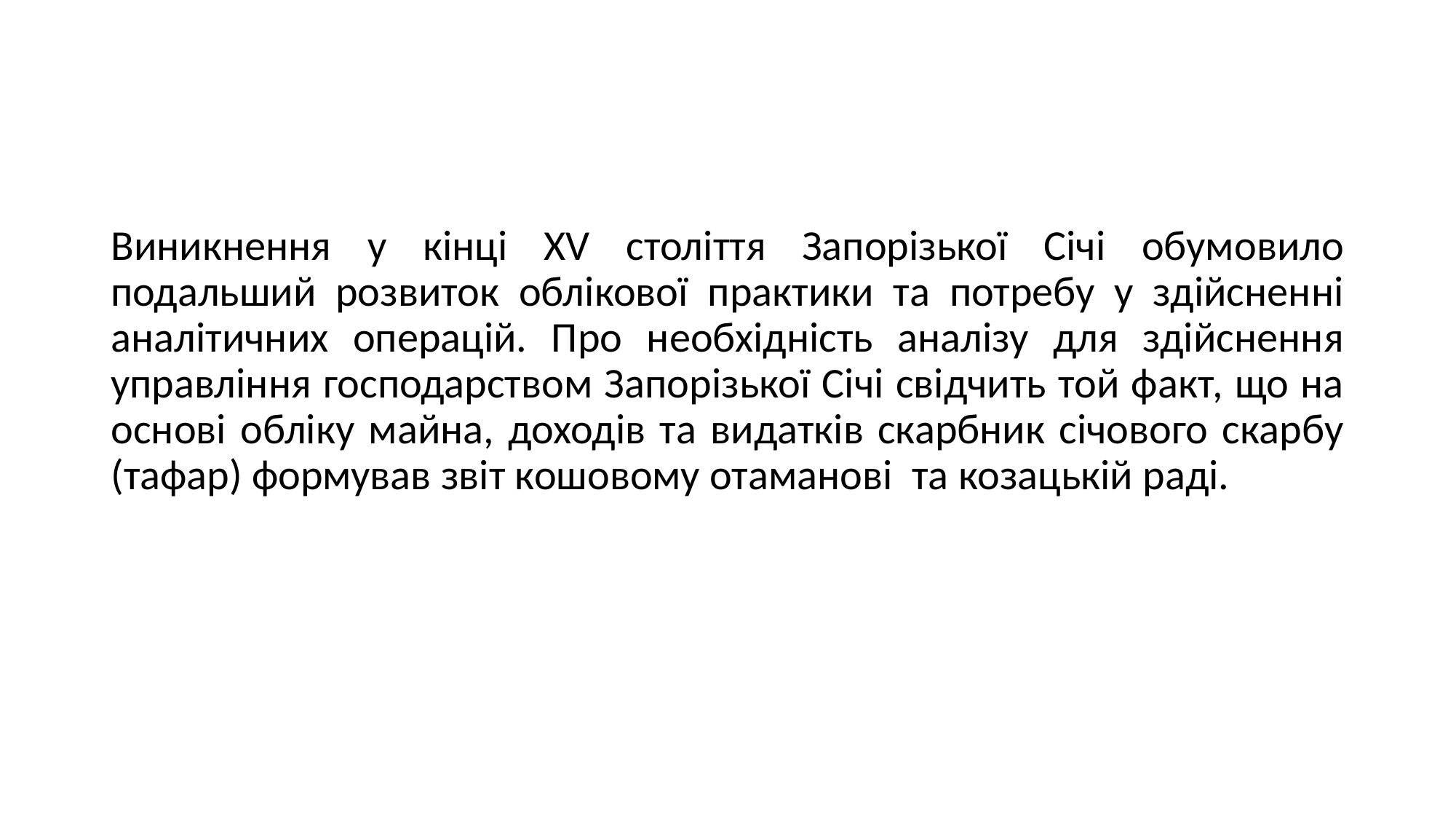

#
Виникнення у кінці ХV століття Запорізької Січі обумовило подальший розвиток облікової практики та потребу у здійсненні аналітичних операцій. Про необхідність аналізу для здійснення управління господарством Запорізької Січі свідчить той факт, що на основі обліку майна, доходів та видатків скарбник січового скарбу (тафар) формував звіт кошовому отаманові  та козацькій раді.